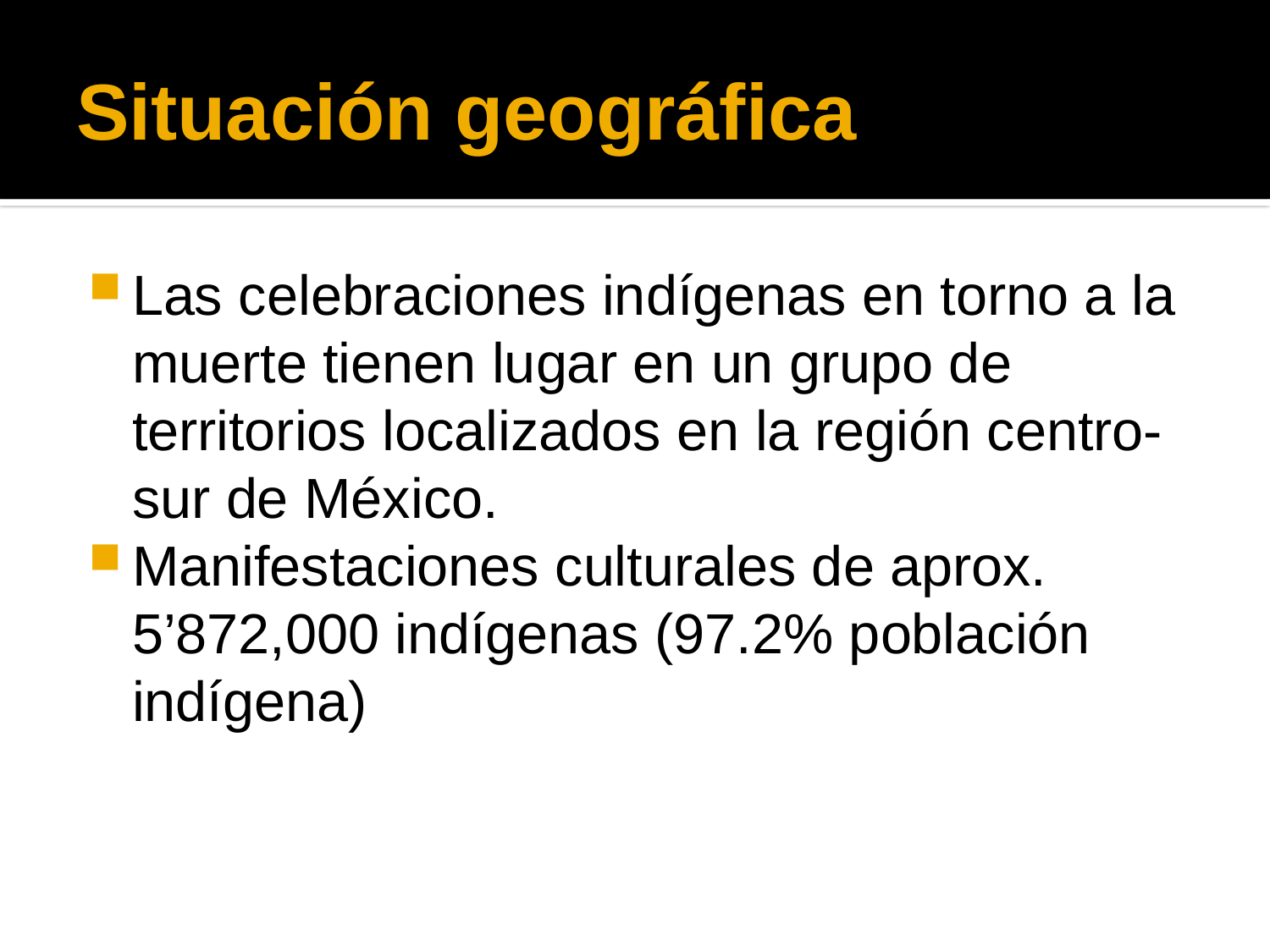

# Situación geográfica
Las celebraciones indígenas en torno a la muerte tienen lugar en un grupo de territorios localizados en la región centro-sur de México.
Manifestaciones culturales de aprox. 5’872,000 indígenas (97.2% población indígena)